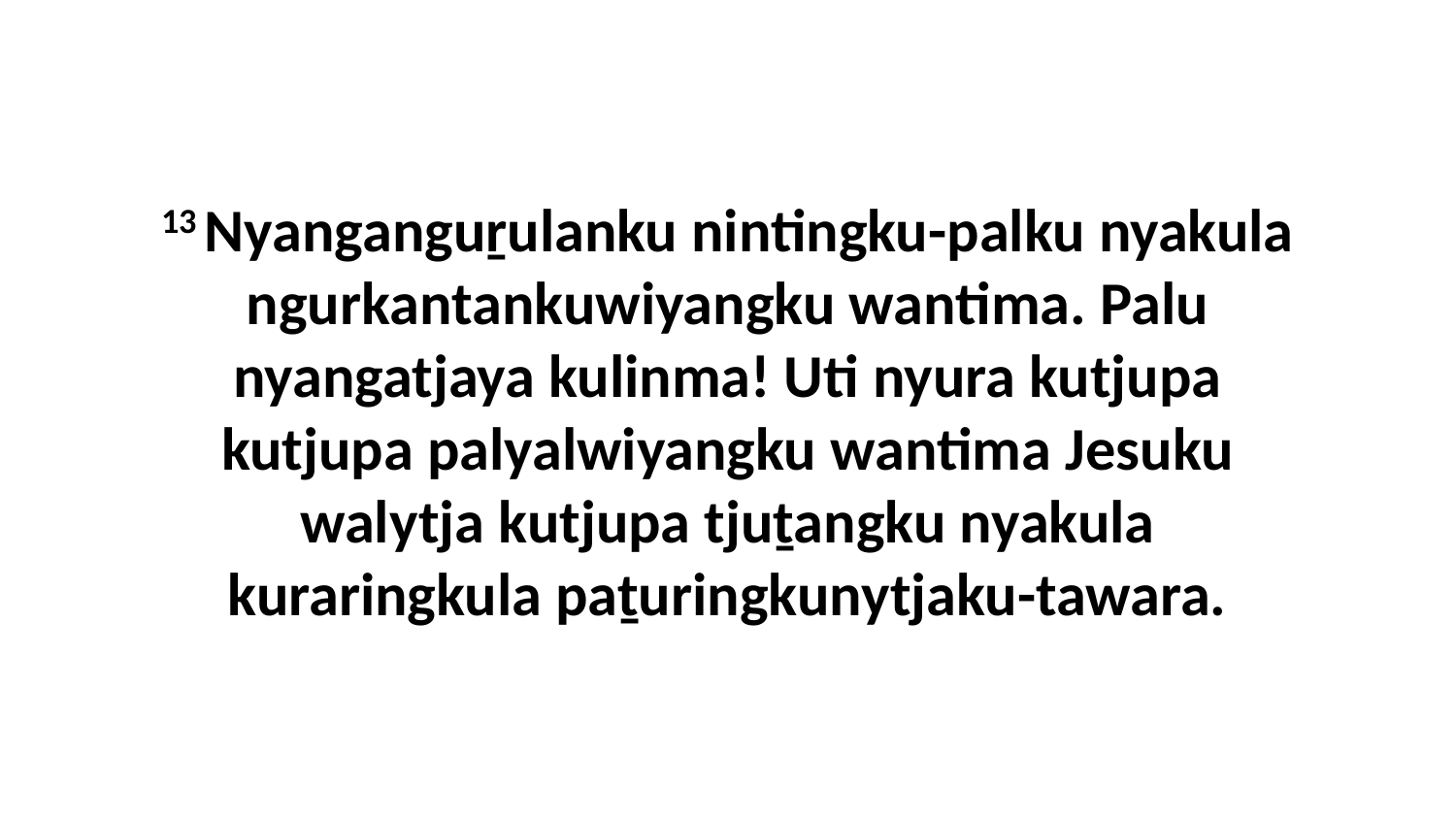

13 Nyanganguṟulanku nintingku-palku nyakula ngurkantankuwiyangku wantima. Palu nyangatjaya kulinma! Uti nyura kutjupa kutjupa palyalwiyangku wantima Jesuku walytja kutjupa tjuṯangku nyakula kuraringkula paṯuringkunytjaku-tawara.